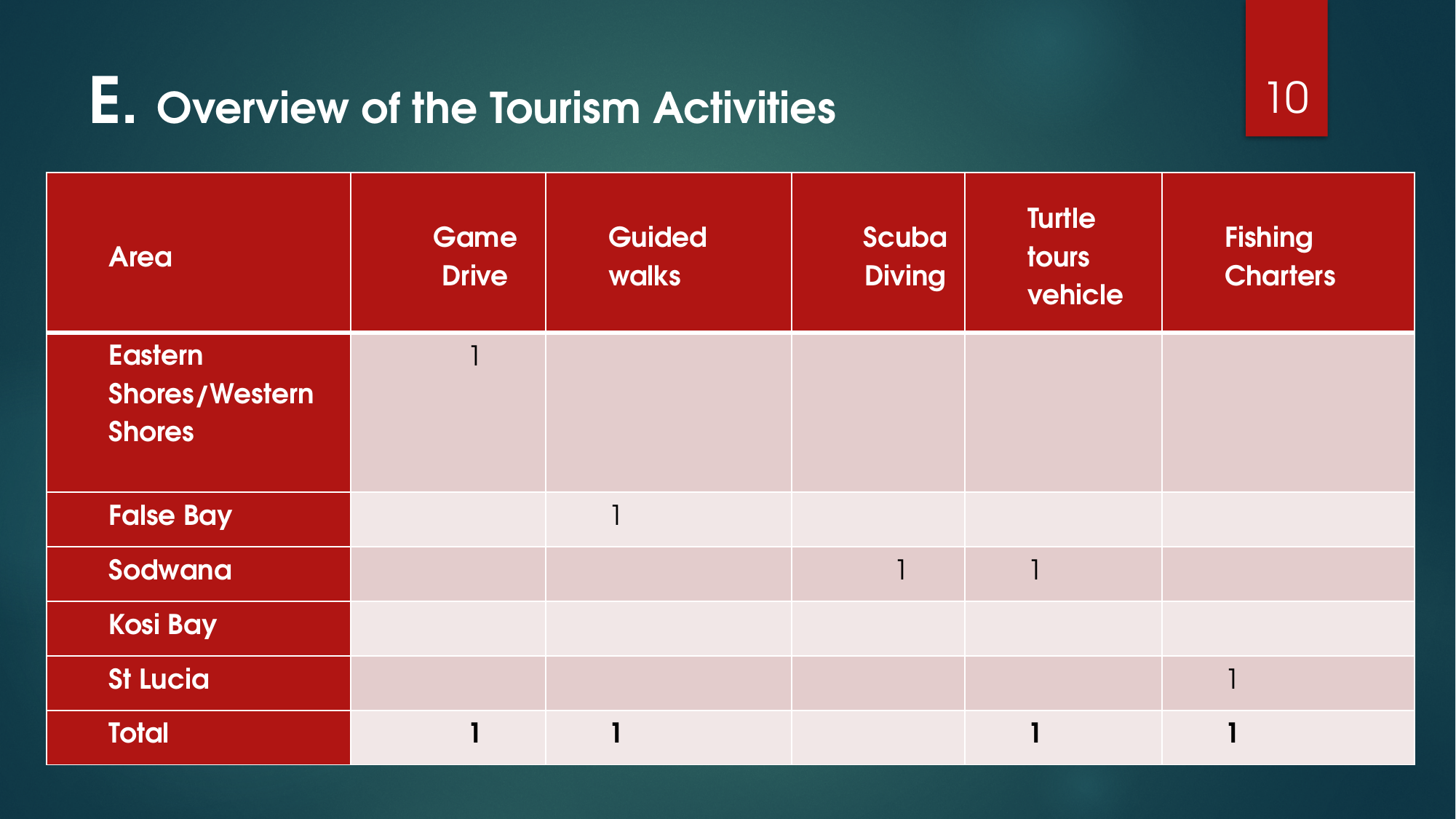

10
# E. Overview of the Tourism Activities
| Area | Game Drive | Guided walks | Scuba Diving | Turtle tours vehicle | Fishing Charters |
| --- | --- | --- | --- | --- | --- |
| Eastern Shores/Western Shores | 1 |  |  |  |  |
| False Bay |  | 1 |  |  |  |
| Sodwana |  |  | 1 | 1 |  |
| Kosi Bay |  |  |  |  |  |
| St Lucia |  |  |  |  | 1 |
| Total | 1 | 1 |  | 1 | 1 |